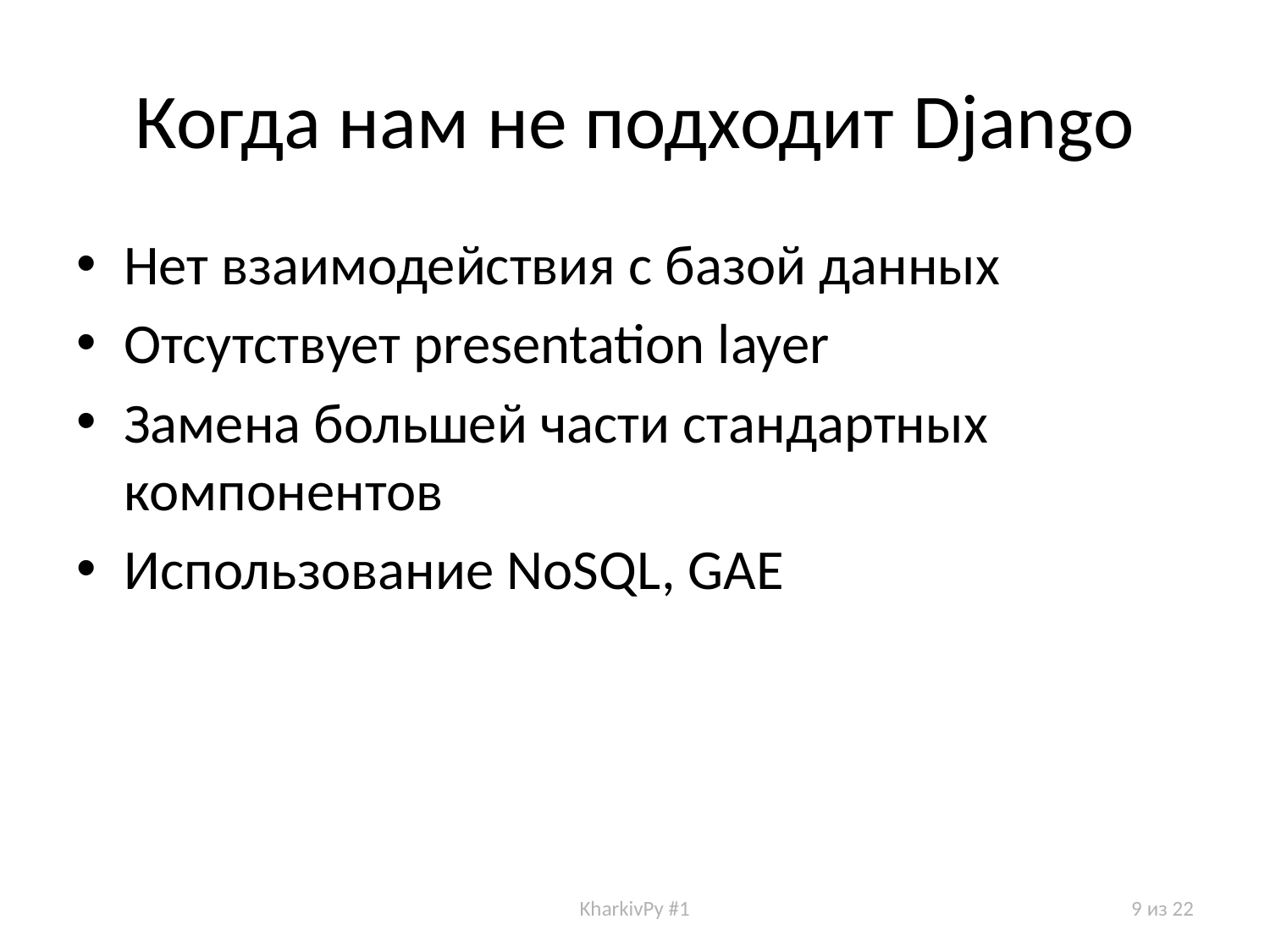

# Когда нам не подходит Django
Нет взаимодействия с базой данных
Отсутствует presentation layer
Замена большей части стандартных компонентов
Использование NoSQL, GAE
KharkivPy #1
9 из 22